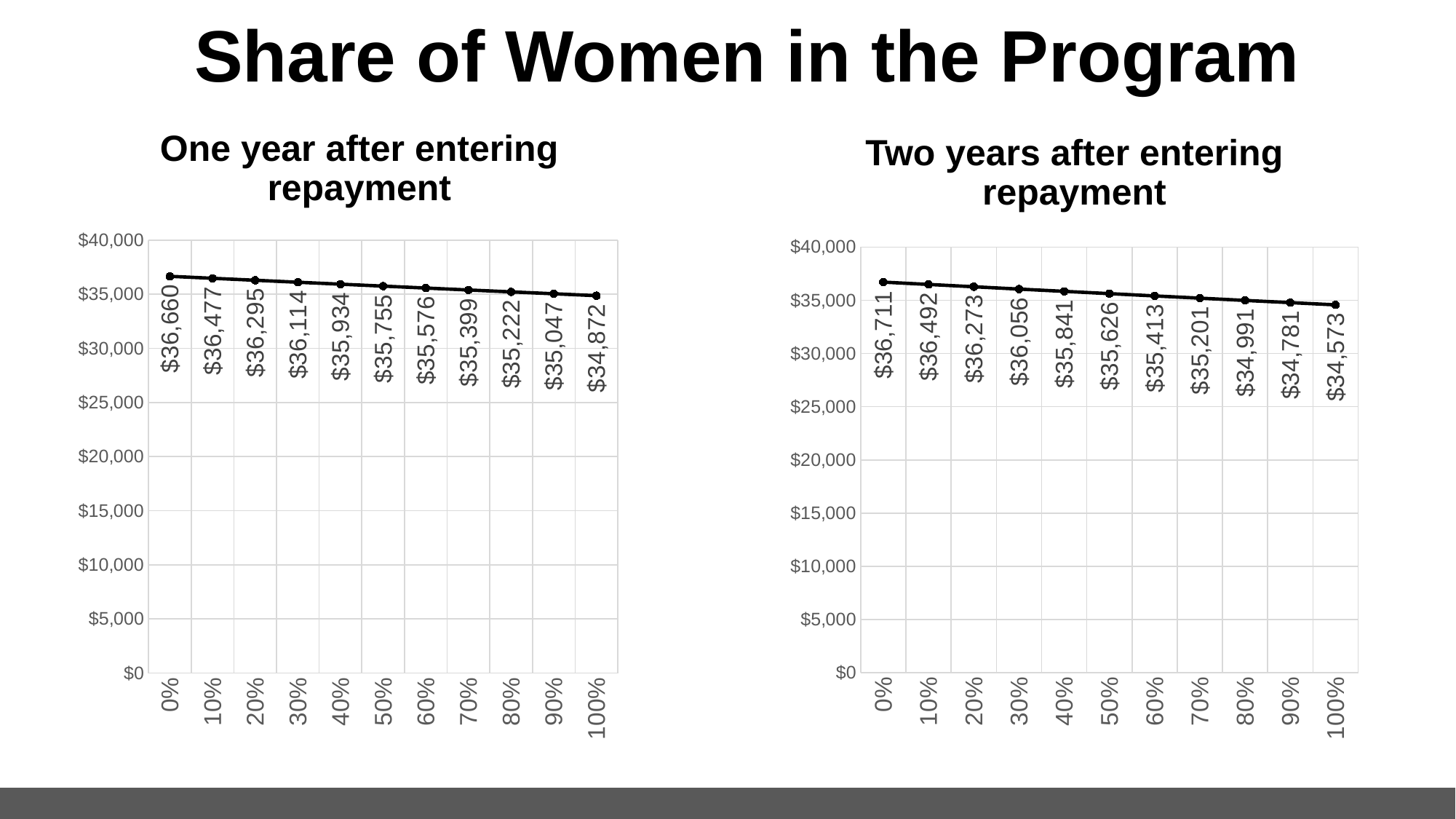

# Share of Women in the Program
One year after entering repayment
Two years after entering repayment

### Chart

| Category |  |
|---|---|
| 0 | 36711.1572462601 |
| 0.1 | 36491.54978399134 |
| 0.2 | 36273.256021455876 |
| 0.3 | 36056.26810005471 |
| 0.4 | 35840.578208199295 |
| 0.5 | 35626.17858103009 |
| 0.6 | 35413.06150013744 |
| 0.7 | 35201.21929328341 |
| 0.8 | 34990.644334125675 |
| 0.9 | 34781.32904194296 |
| 1 | 34573.265881362146 |

### Chart

| Category |  |
|---|---|
| 0 | 36659.870905934375 |
| 0.1 | 36477.029036997425 |
| 0.2 | 36295.0990956863 |
| 0.3 | 36114.07653374288 |
| 0.4 | 35933.95682559381 |
| 0.5 | 35754.735468236875 |
| 0.6 | 35576.40798112894 |
| 0.7 | 35398.96990607341 |
| 0.8 | 35222.41680710929 |
| 0.9 | 35046.74427039979 |
| 1 | 34871.947904122404 |